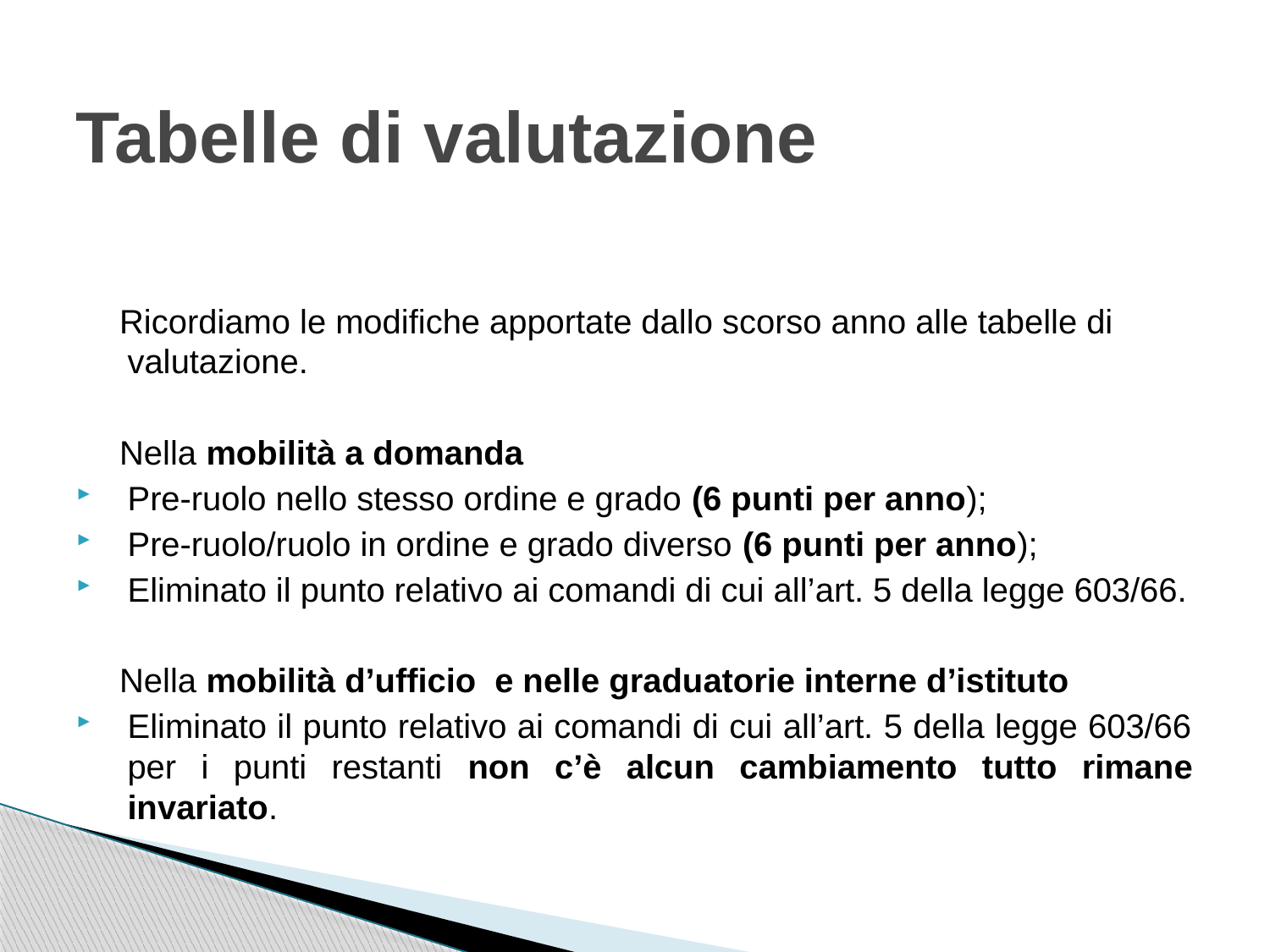

# Tabelle di valutazione

   Ricordiamo le modifiche apportate dallo scorso anno alle tabelle di valutazione.

   Nella mobilità a domanda
Pre-ruolo nello stesso ordine e grado (6 punti per anno);
Pre-ruolo/ruolo in ordine e grado diverso (6 punti per anno);
Eliminato il punto relativo ai comandi di cui all’art. 5 della legge 603/66.

   Nella mobilità d’ufficio  e nelle graduatorie interne d’istituto
Eliminato il punto relativo ai comandi di cui all’art. 5 della legge 603/66 per i punti restanti non c’è alcun cambiamento tutto rimane invariato.